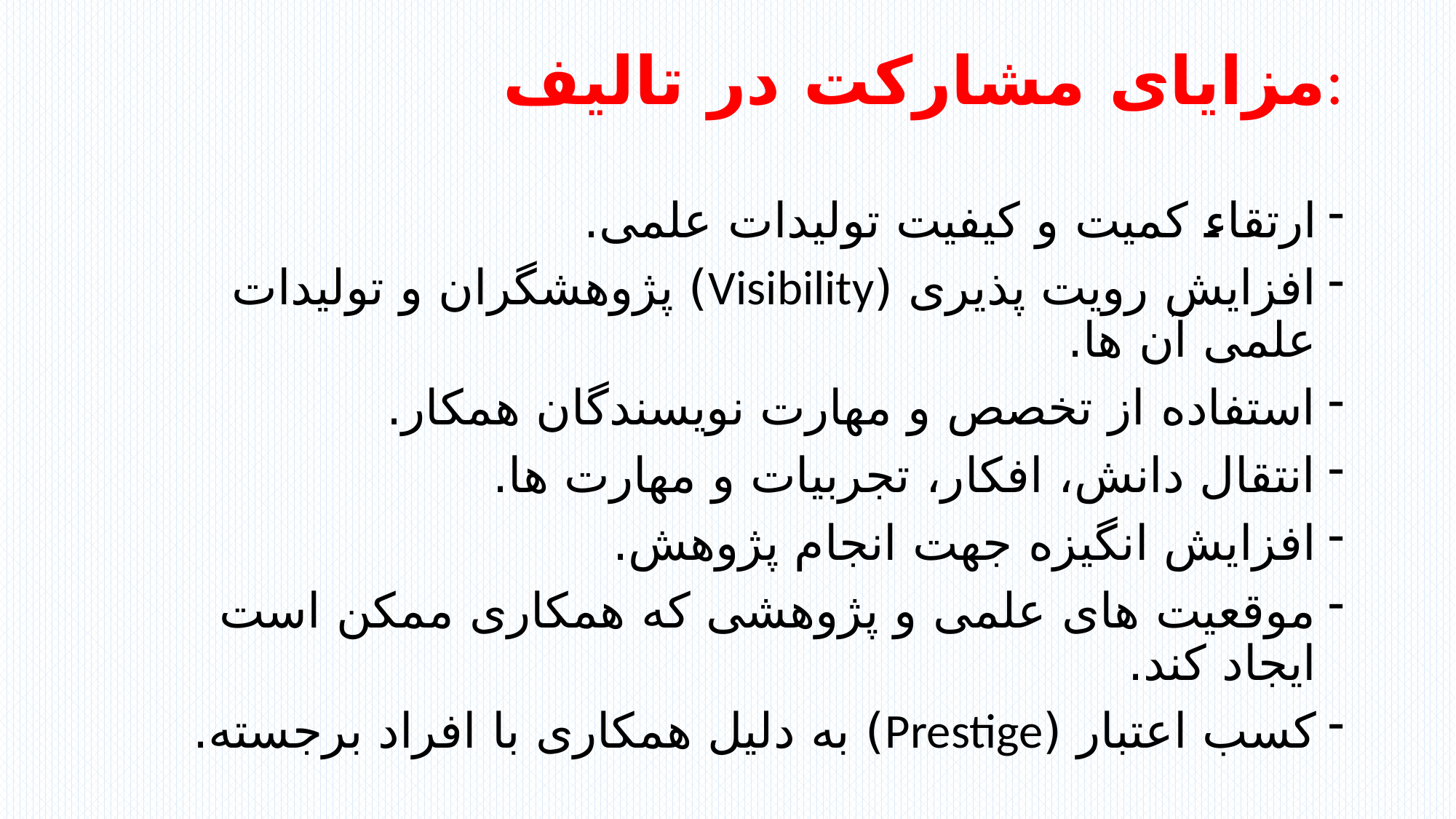

# مزایای مشارکت در تالیف:
ارتقاء کمیت و کیفیت تولیدات علمی.
افزایش رویت پذیری (Visibility) پژوهشگران و تولیدات علمی آن ها.
استفاده از تخصص و مهارت نویسندگان همکار.
انتقال دانش، افکار، تجربیات و مهارت ها.
افزایش انگیزه جهت انجام پژوهش.
موقعیت های علمی و پژوهشی که همکاری ممکن است ایجاد کند.
کسب اعتبار (Prestige) به دلیل همکاری با افراد برجسته.